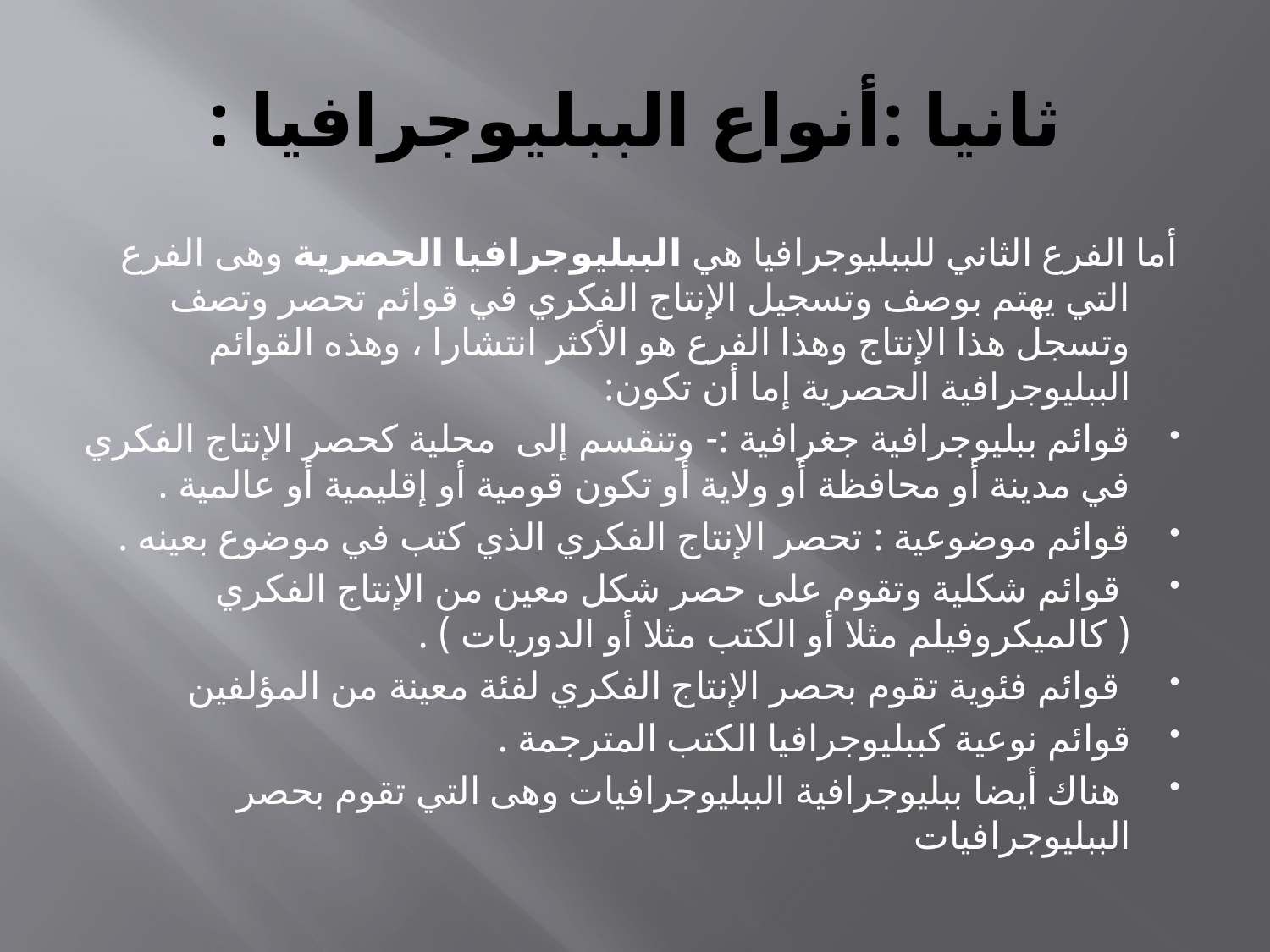

# ثانيا :أنواع الببليوجرافيا :
أما الفرع الثاني للببليوجرافيا هي الببليوجرافيا الحصرية وهى الفرع التي يهتم بوصف وتسجيل الإنتاج الفكري في قوائم تحصر وتصف وتسجل هذا الإنتاج وهذا الفرع هو الأكثر انتشارا ، وهذه القوائم الببليوجرافية الحصرية إما أن تكون:
قوائم ببليوجرافية جغرافية :- وتنقسم إلى  محلية كحصر الإنتاج الفكري في مدينة أو محافظة أو ولاية أو تكون قومية أو إقليمية أو عالمية .
قوائم موضوعية : تحصر الإنتاج الفكري الذي كتب في موضوع بعينه .
 قوائم شكلية وتقوم على حصر شكل معين من الإنتاج الفكري ( كالميكروفيلم مثلا أو الكتب مثلا أو الدوريات ) .
 قوائم فئوية تقوم بحصر الإنتاج الفكري لفئة معينة من المؤلفين
قوائم نوعية كببليوجرافيا الكتب المترجمة .
 هناك أيضا ببليوجرافية الببليوجرافيات وهى التي تقوم بحصر الببليوجرافيات